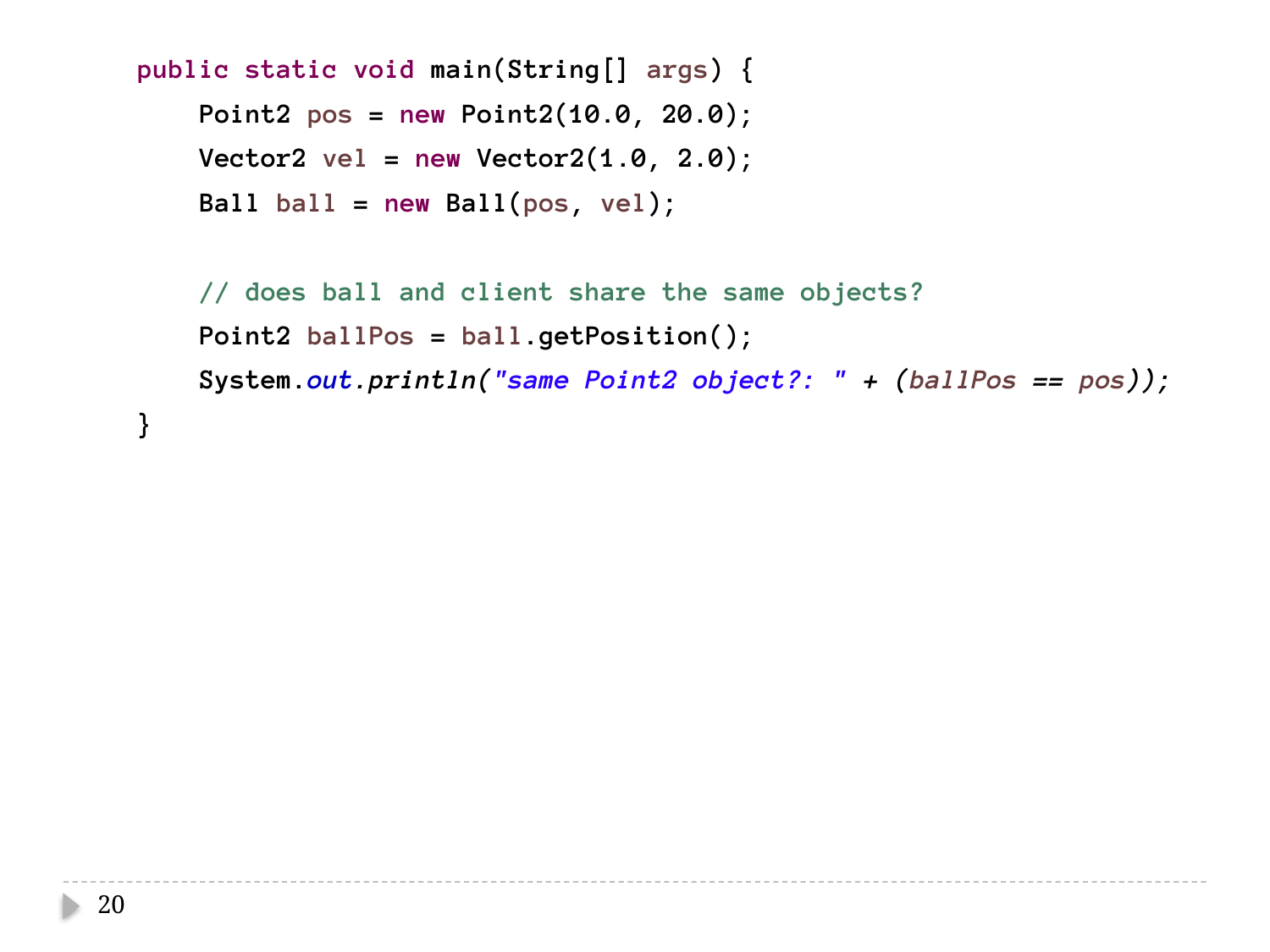

public static void main(String[] args) {
        Point2 pos = new Point2(10.0, 20.0);
        Vector2 vel = new Vector2(1.0, 2.0);
        Ball ball = new Ball(pos, vel);

        // does ball and client share the same objects?
        Point2 ballPos = ball.getPosition();
        System.out.println("same Point2 object?: " + (ballPos == pos));
    }

20